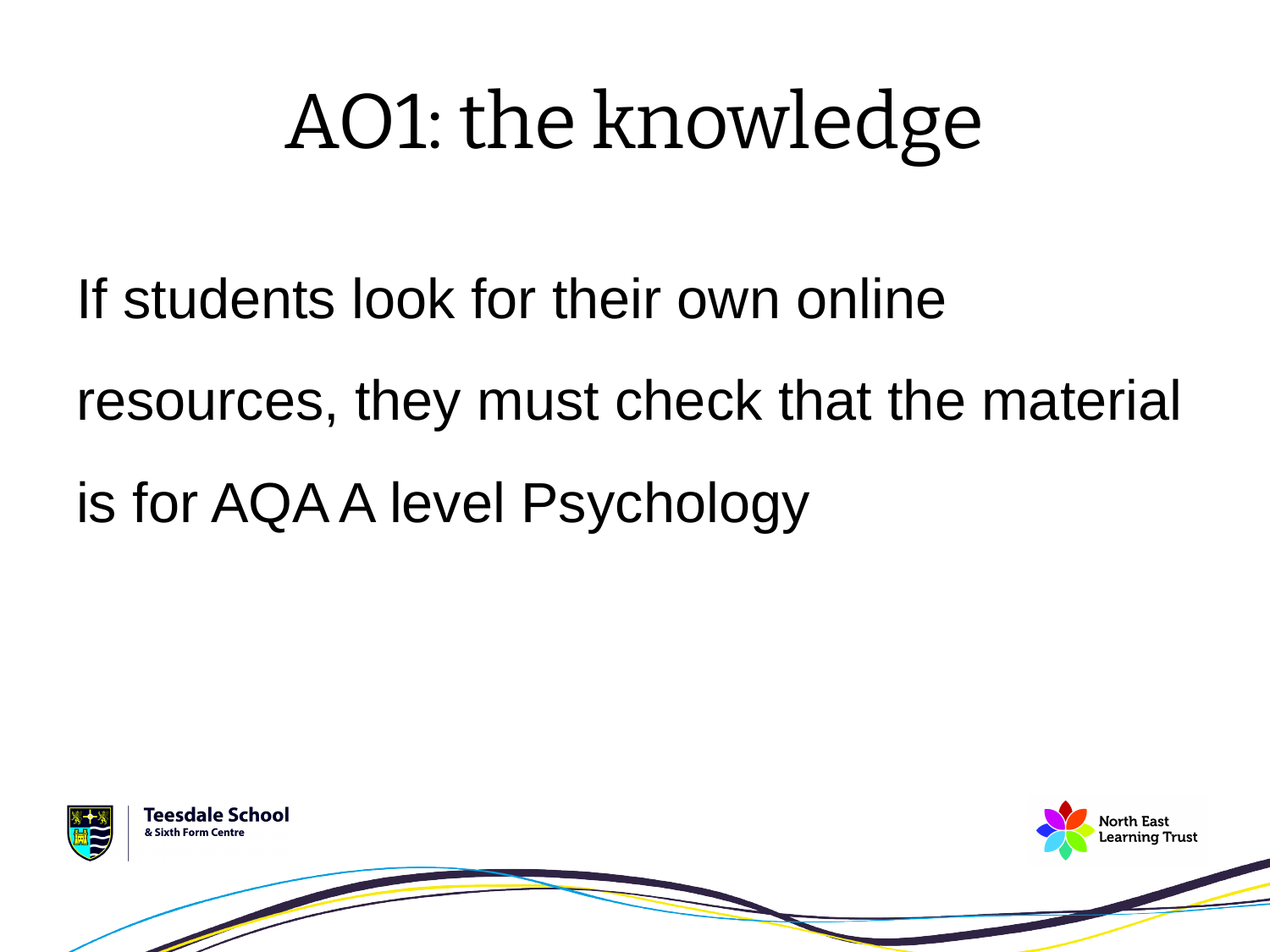

# AO1: the knowledge
If students look for their own online resources, they must check that the material is for AQA A level Psychology